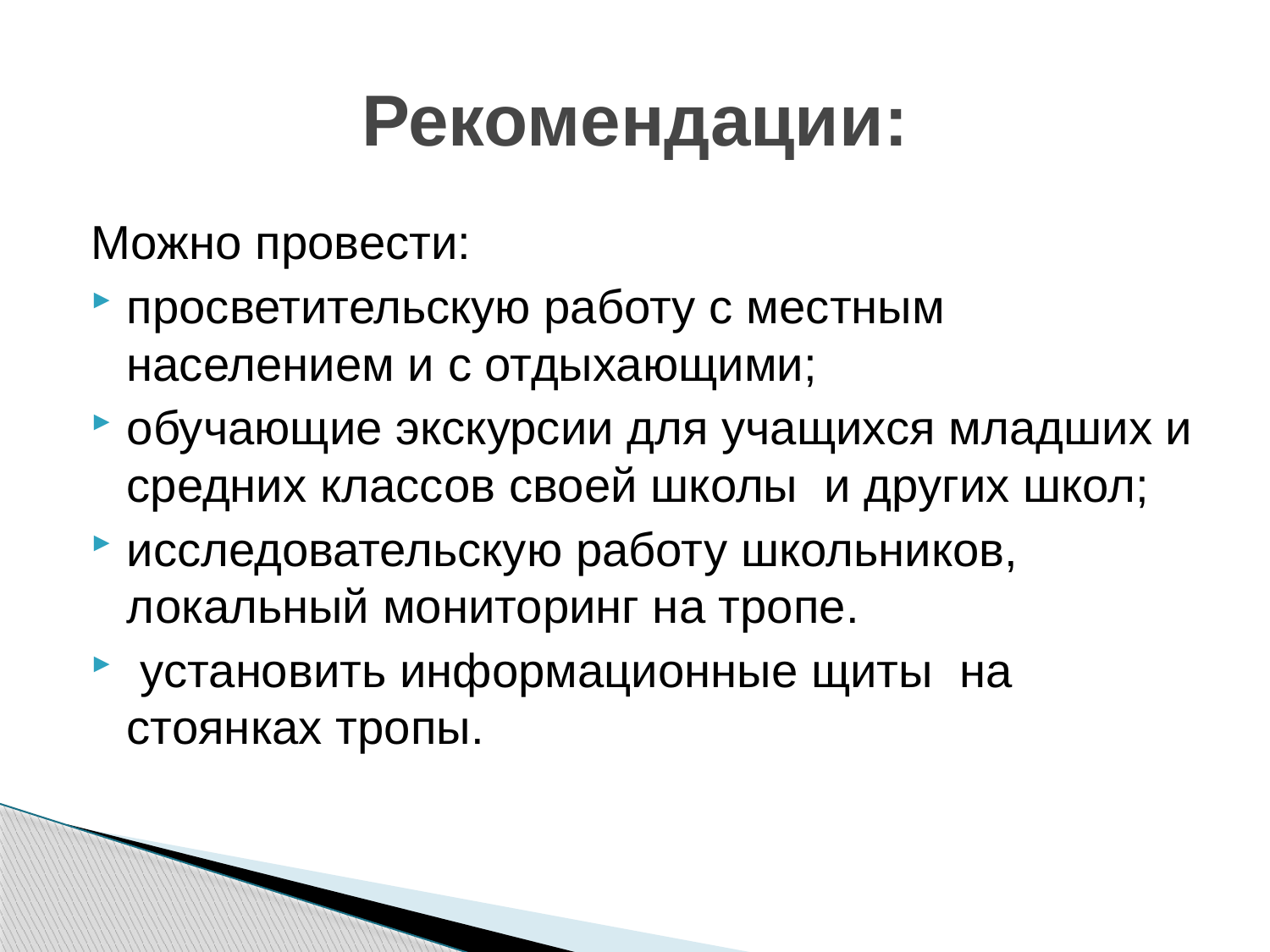

# Рекомендации:
Можно провести:
просветительскую работу с местным населением и с отдыхающими;
обучающие экскурсии для учащихся младших и средних классов своей школы  и других школ;
исследовательскую работу школьников, локальный мониторинг на тропе.
 установить информационные щиты  на стоянках тропы.